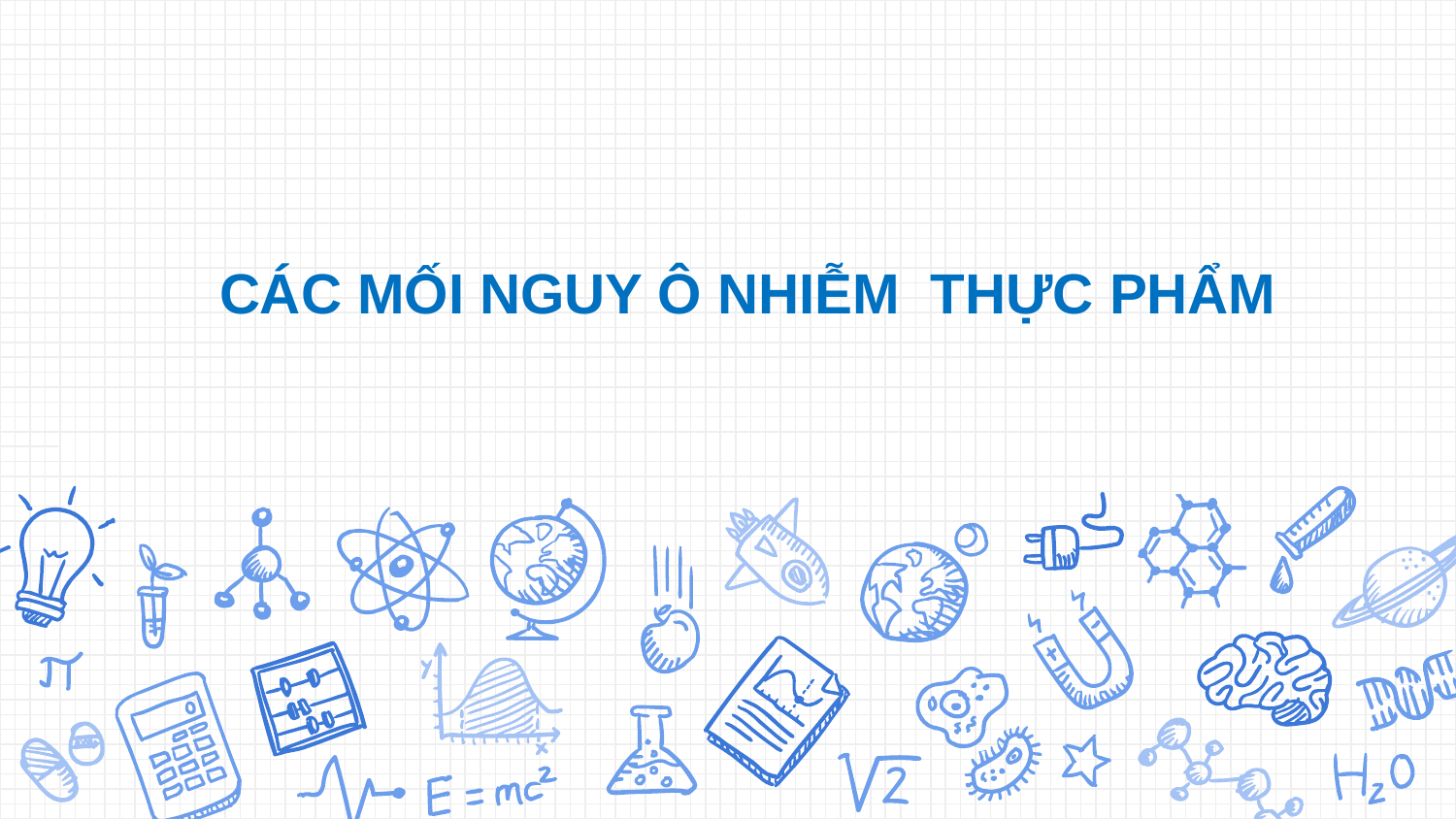

# CÁC MỐI NGUY Ô NHIỄM  THỰC PHẨM